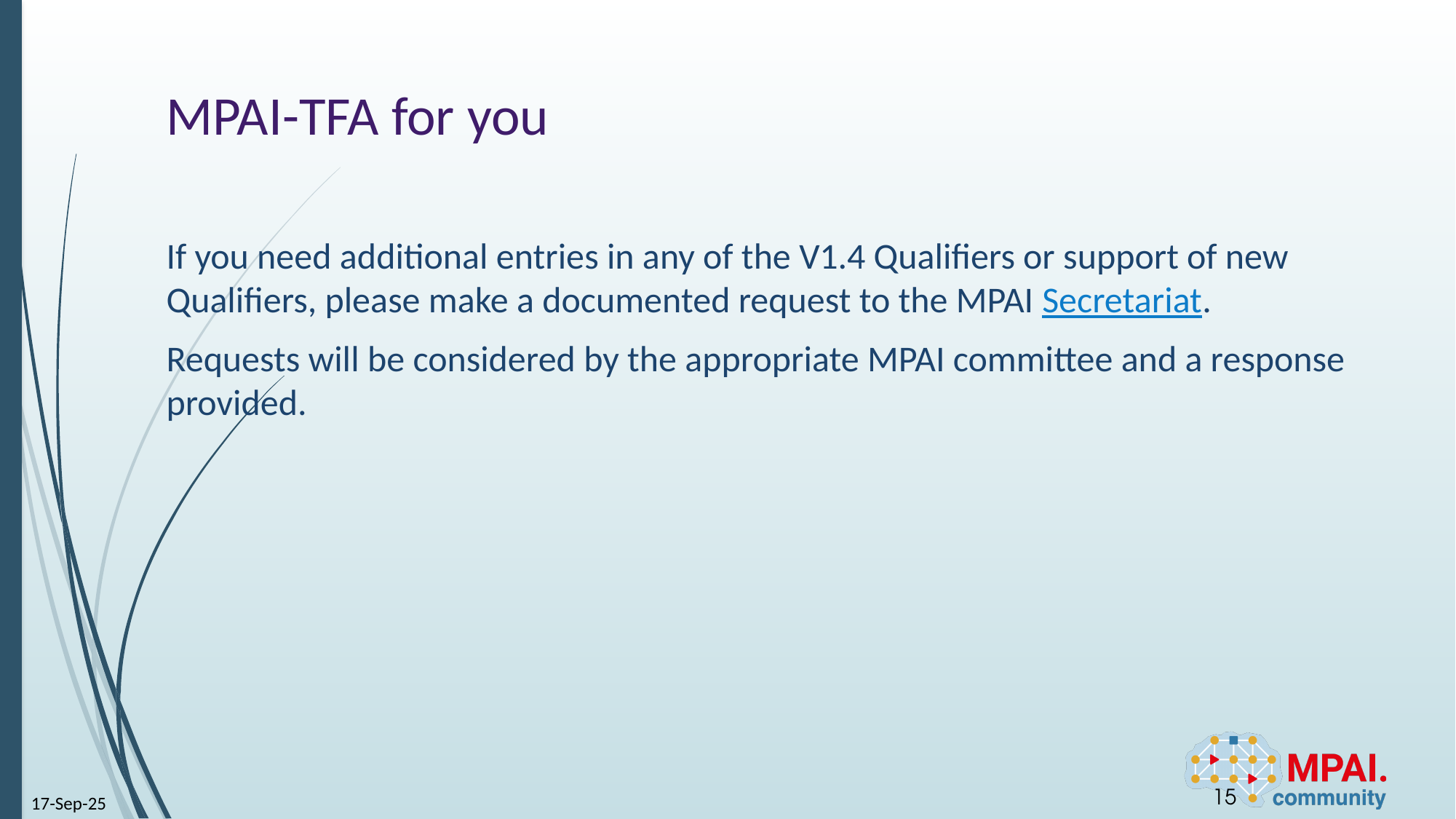

# MPAI-TFA for you
If you need additional entries in any of the V1.4 Qualifiers or support of new Qualifiers, please make a documented request to the MPAI Secretariat.
Requests will be considered by the appropriate MPAI committee and a response provided.
15
17-Sep-25